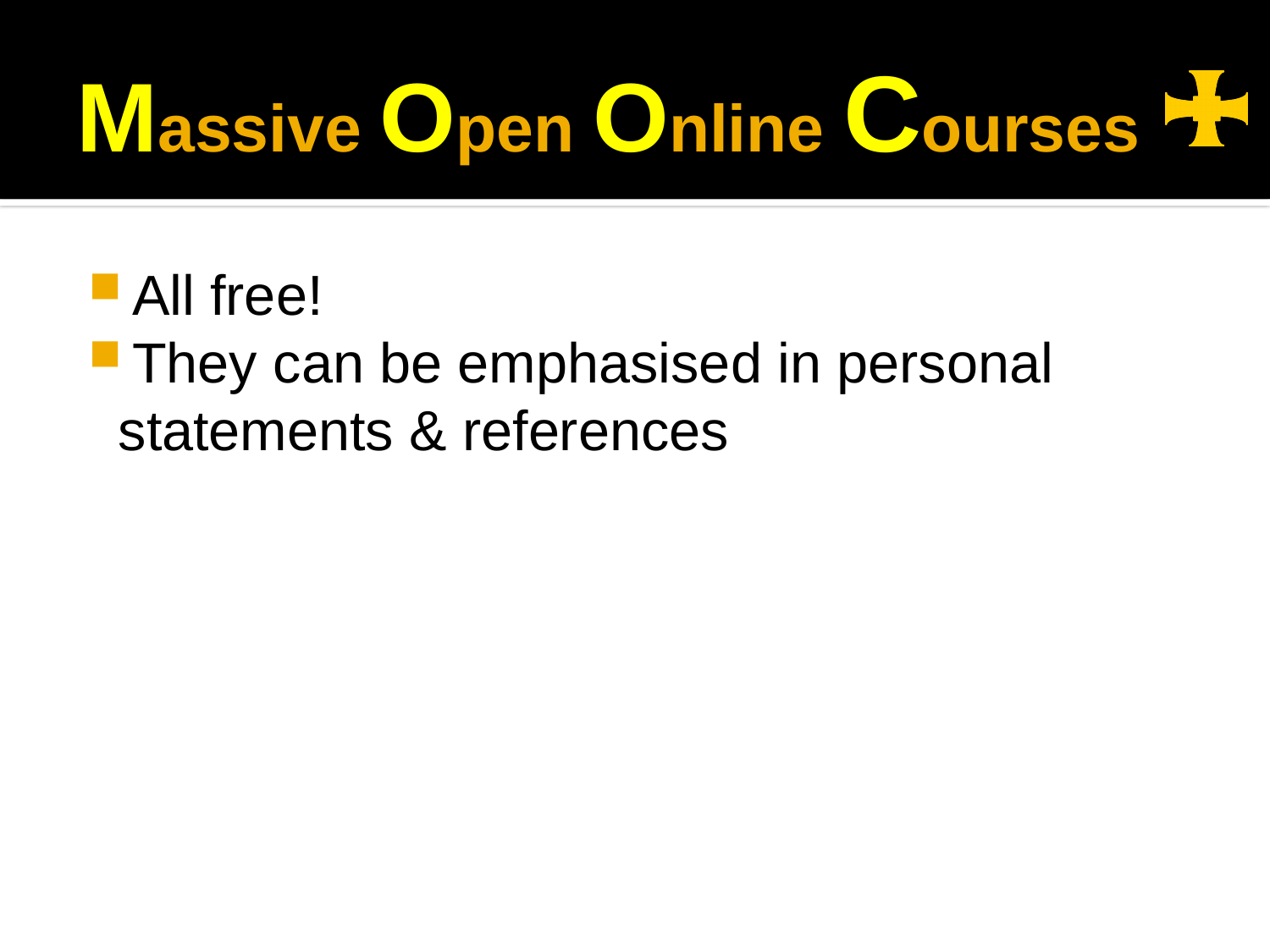

# Massive Open Online Courses
All free!
They can be emphasised in personal
   statements & references